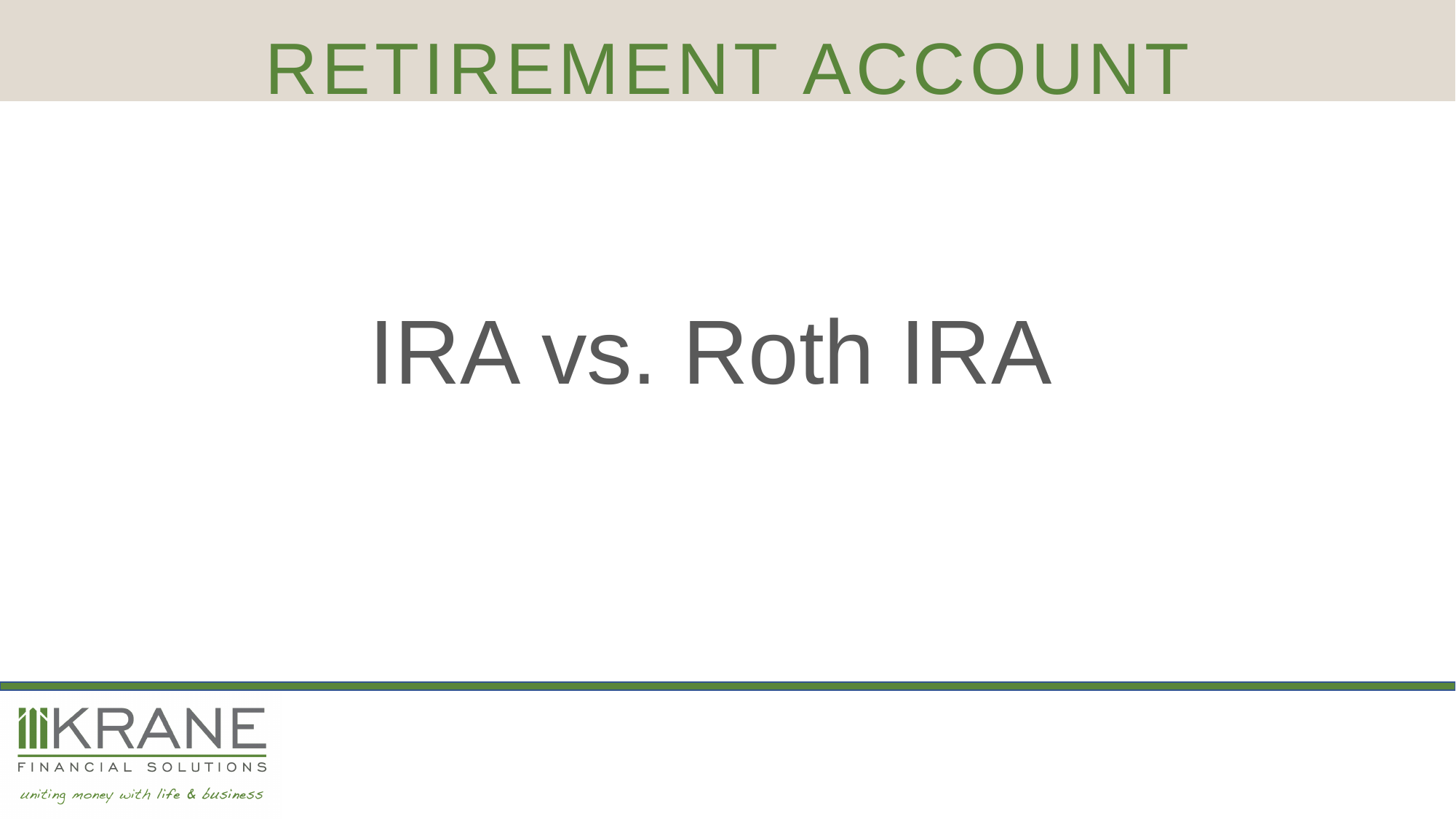

RETIREMENT ACCOUNT
# IRA vs. Roth IRA